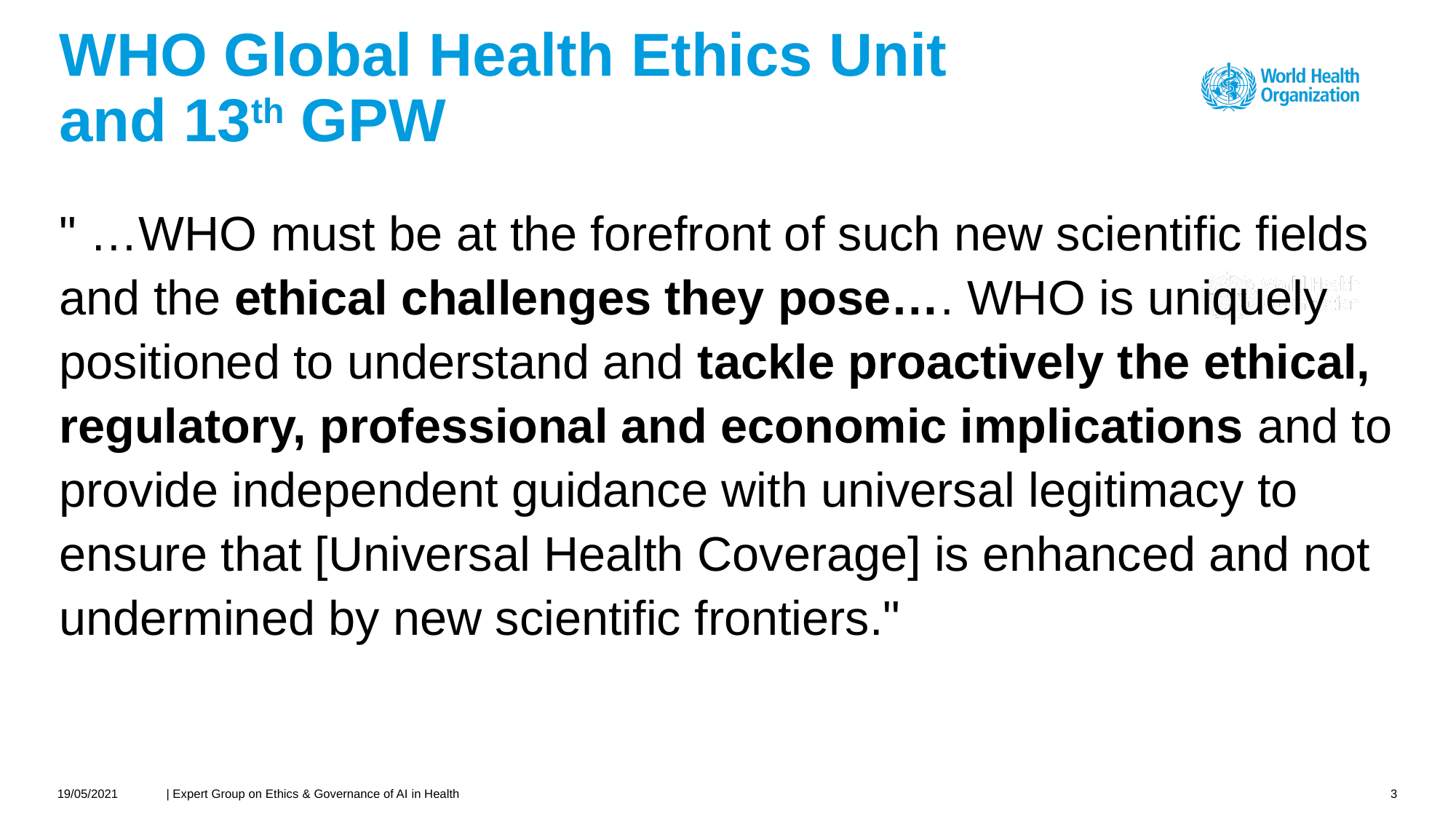

# WHO Global Health Ethics Unit and 13th GPW
" …WHO must be at the forefront of such new scientific fields and the ethical challenges they pose…. WHO is uniquely positioned to understand and tackle proactively the ethical, regulatory, professional and economic implications and to provide independent guidance with universal legitimacy to ensure that [Universal Health Coverage] is enhanced and not undermined by new scientific frontiers."

19/05/2021
| Expert Group on Ethics & Governance of AI in Health
3